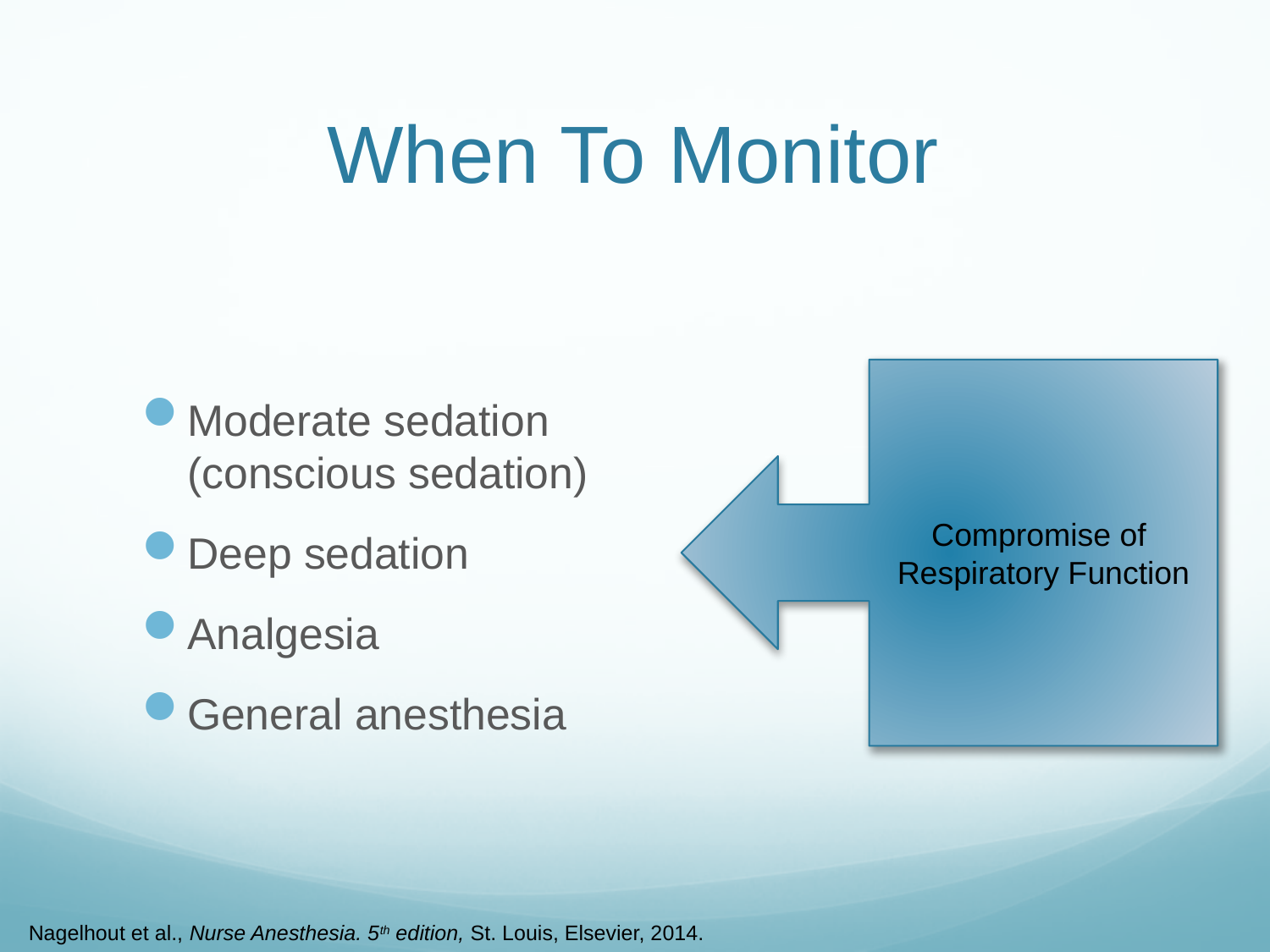

# When To Monitor
Compromise of
Respiratory Function
Moderate sedation
(conscious sedation)
Deep sedation
Analgesia
General anesthesia

Nagelhout et al., Nurse Anesthesia. 5th edition, St. Louis, Elsevier, 2014.